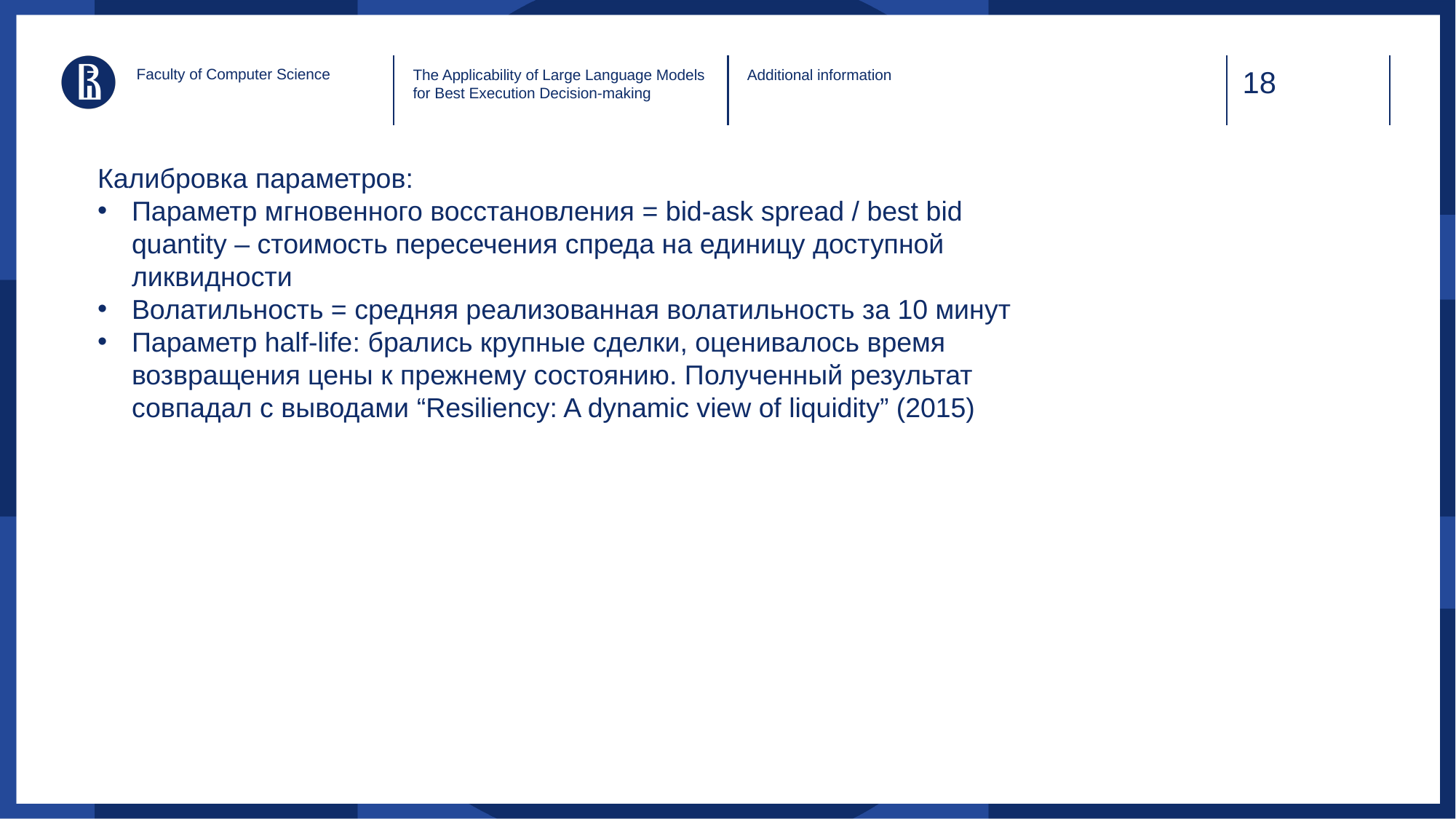

Faculty of Computer Science
The Applicability of Large Language Models for Best Execution Decision-making
Additional information
Калибровка параметров:
Параметр мгновенного восстановления = bid-ask spread / best bid quantity – стоимость пересечения спреда на единицу доступной ликвидности
Волатильность = средняя реализованная волатильность за 10 минут
Параметр half-life: брались крупные сделки, оценивалось время возвращения цены к прежнему состоянию. Полученный результат совпадал с выводами “Resiliency: A dynamic view of liquidity” (2015)